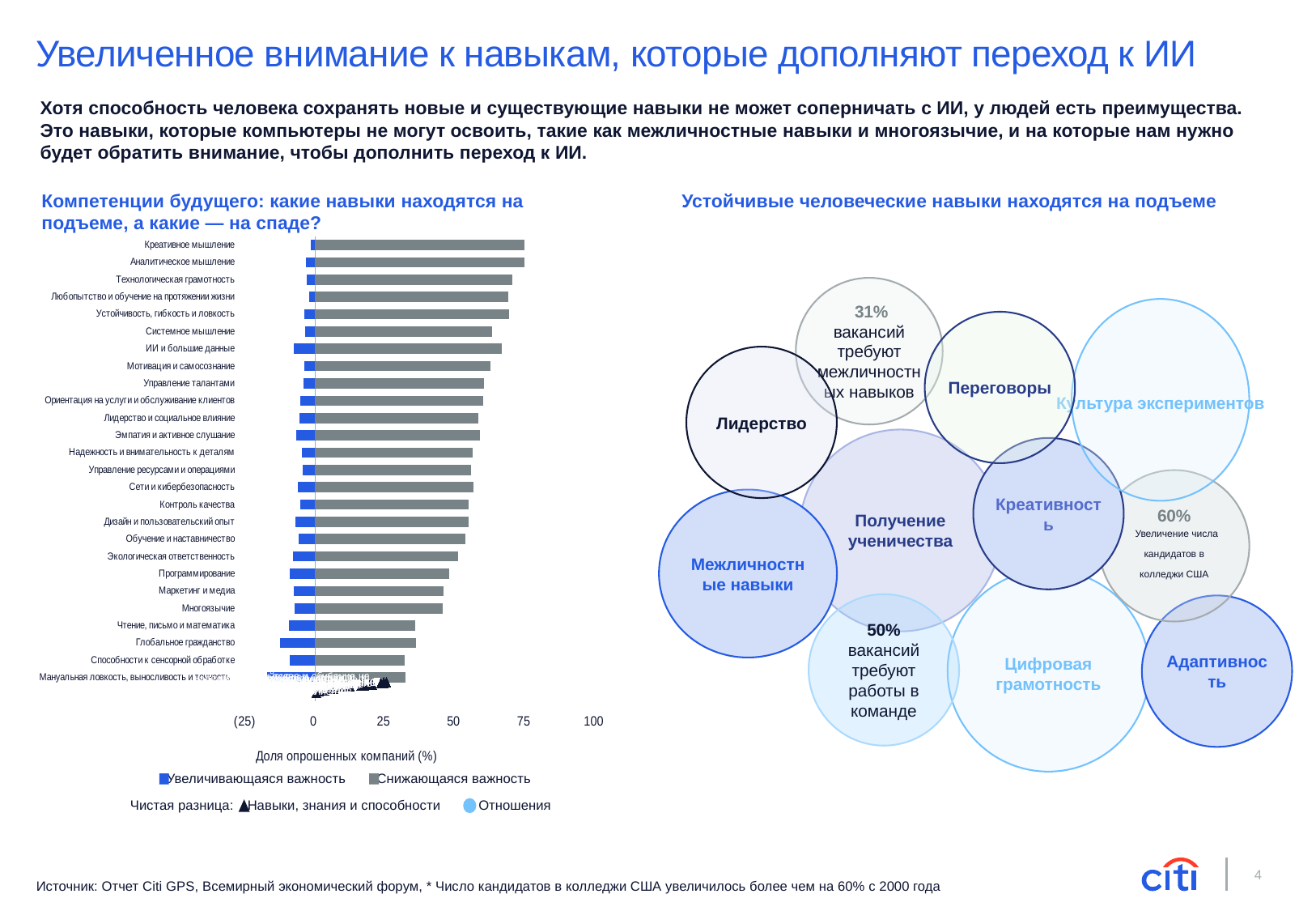

# Увеличенное внимание к навыкам, которые дополняют переход к ИИ
Хотя способность человека сохранять новые и существующие навыки не может соперничать с ИИ, у людей есть преимущества. Это навыки, которые компьютеры не могут освоить, такие как межличностные навыки и многоязычие, и на которые нам нужно будет обратить внимание, чтобы дополнить переход к ИИ.
Компетенции будущего: какие навыки находятся на подъеме, а какие — на спаде?
Устойчивые человеческие навыки находятся на подъеме

### Chart

| Category | Увеличивающаяся важность | Снижающаяся важность | Навыки, знания и способности | Отношения |
|---|---|---|---|---|
| Мануальная ловкость, выносливость и точность   | -17.2 | 32.14 | 0.5 | 0.5 |
| Способности к сенсорной обработке | -9.05 | 31.87 | 1.5 | 1.5 |
| Глобальное гражданство | -12.42 | 35.95 | 2.5 | 2.5 |
| Чтение, письмо и математика | -9.32 | 35.68 | 3.5 | 3.5 |
| Многоязычие | -7.37 | 45.43 | 4.5 | 4.5 |
| Маркетинг и медиа | -7.55 | 45.78 | 5.5 | 5.5 |
| Программирование | -8.97 | 47.82 | 6.5 | 6.5 |
| Экологическая ответственность | -7.9 | 51.01 | 7.5 | 7.5 |
| Обучение и наставничество | -5.69 | 53.67 | 8.5 | 8.5 |
| Дизайн и пользовательский опыт | -6.84 | 54.91 | 9.5 | 9.5 |
| Контроль качества | -5.16 | 54.73 | 10.5 | 10.5 |
| Сети и кибербезопасность | -6.22 | 56.5 | 11.5 | 11.5 |
| Управление ресурсами и операциями | -4.27 | 55.62 | 12.5 | 12.5 |
| Надежность и внимательность к деталям | -4.54 | 56.15 | 13.5 | 13.5 |
| Эмпатия и активное слушание | -6.57 | 58.72 | 14.5 | 14.5 |
| Лидерство и социальное влияние | -5.51 | 58.36 | 15.5 | 15.5 |
| Ориентация на услуги и обслуживание клиентов | -5.24 | 60.0 | 16.5 | 16.5 |
| Управление талантами | -4.0 | 60.13 | 17.5 | 17.5 |
| Мотивация и самосознание | -3.74 | 62.53 | 18.5 | 18.5 |
| ИИ и большие данные | -7.46 | 66.6 | 19.5 | 19.5 |
| Системное мышление | -3.38 | 63.06 | 20.5 | 20.5 |
| Устойчивость, гибкость и ловкость | -3.74 | 69.08 | 21.5 | 21.5 |
| Любопытство и обучение на протяжении жизни | -1.97 | 68.82 | 22.5 | 22.5 |
| Технологическая грамотность | -3.03 | 70.5 | 23.5 | 23.5 |
| Аналитическое мышление | -3.12 | 74.57 | 24.5 | 24.5 |
| Креативное мышление | -1.52 | 74.57 | 25.5 | 25.5 |
Увеличивающаяся важность
Снижающаяся важность

Чистая разница:
Навыки, знания и способности
Отношения

 31% вакансий требуют межличностных навыков
Культура экспериментов
Переговоры
Лидерство
Получение ученичества
Креативность
60%
 Увеличение числа кандидатов в колледжи США
Межличностные навыки
Цифровая грамотность
50% вакансий требуют работы в команде
Адаптивность
Источник: Отчет Citi GPS, Всемирный экономический форум, * Число кандидатов в колледжи США увеличилось более чем на 60% с 2000 года